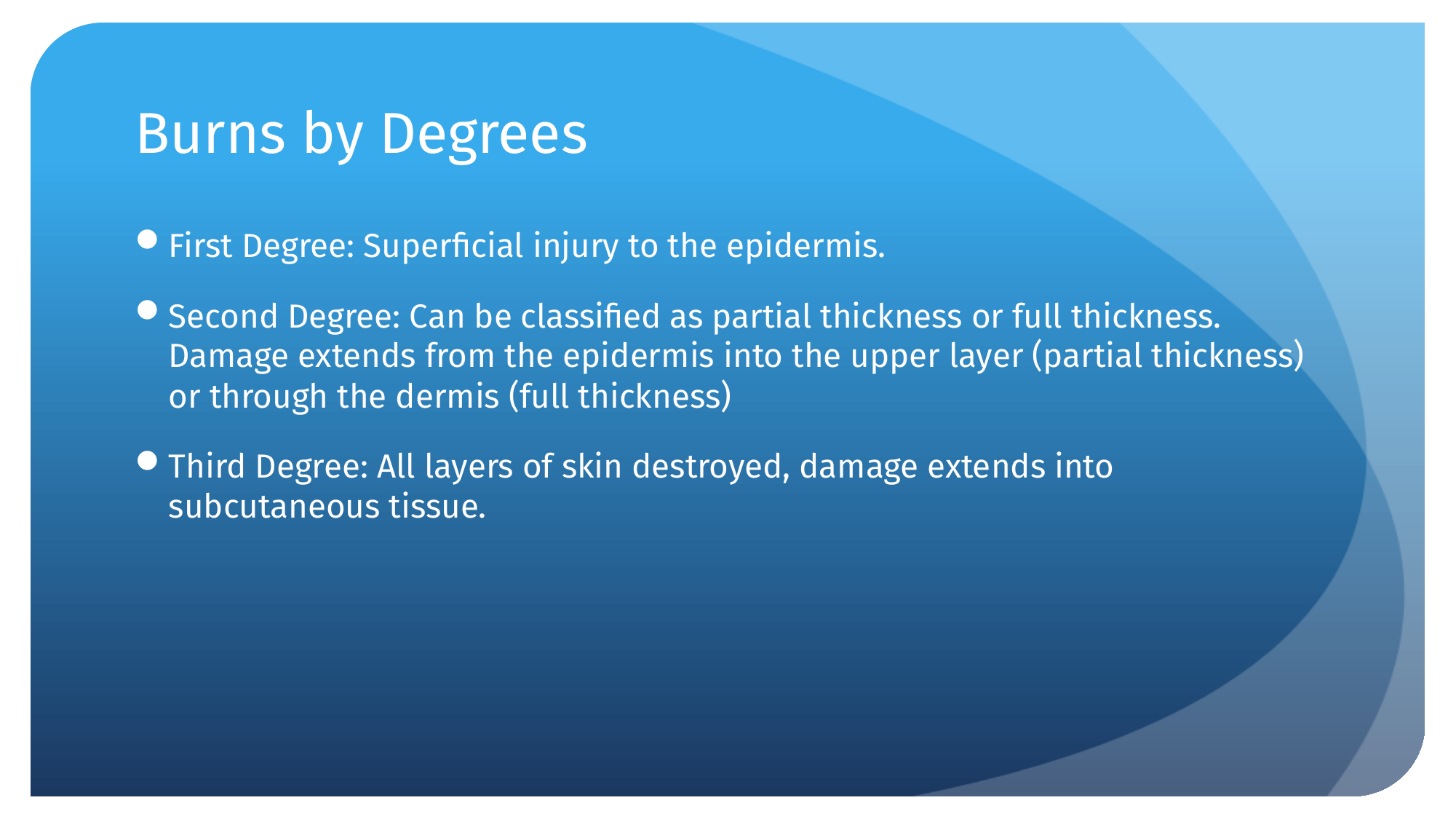

# Burns by Degrees
First Degree: Superficial injury to the epidermis.
Second Degree: Can be classified as partial thickness or full thickness. Damage extends from the epidermis into the upper layer (partial thickness) or through the dermis (full thickness)
Third Degree: All layers of skin destroyed, damage extends into subcutaneous tissue.